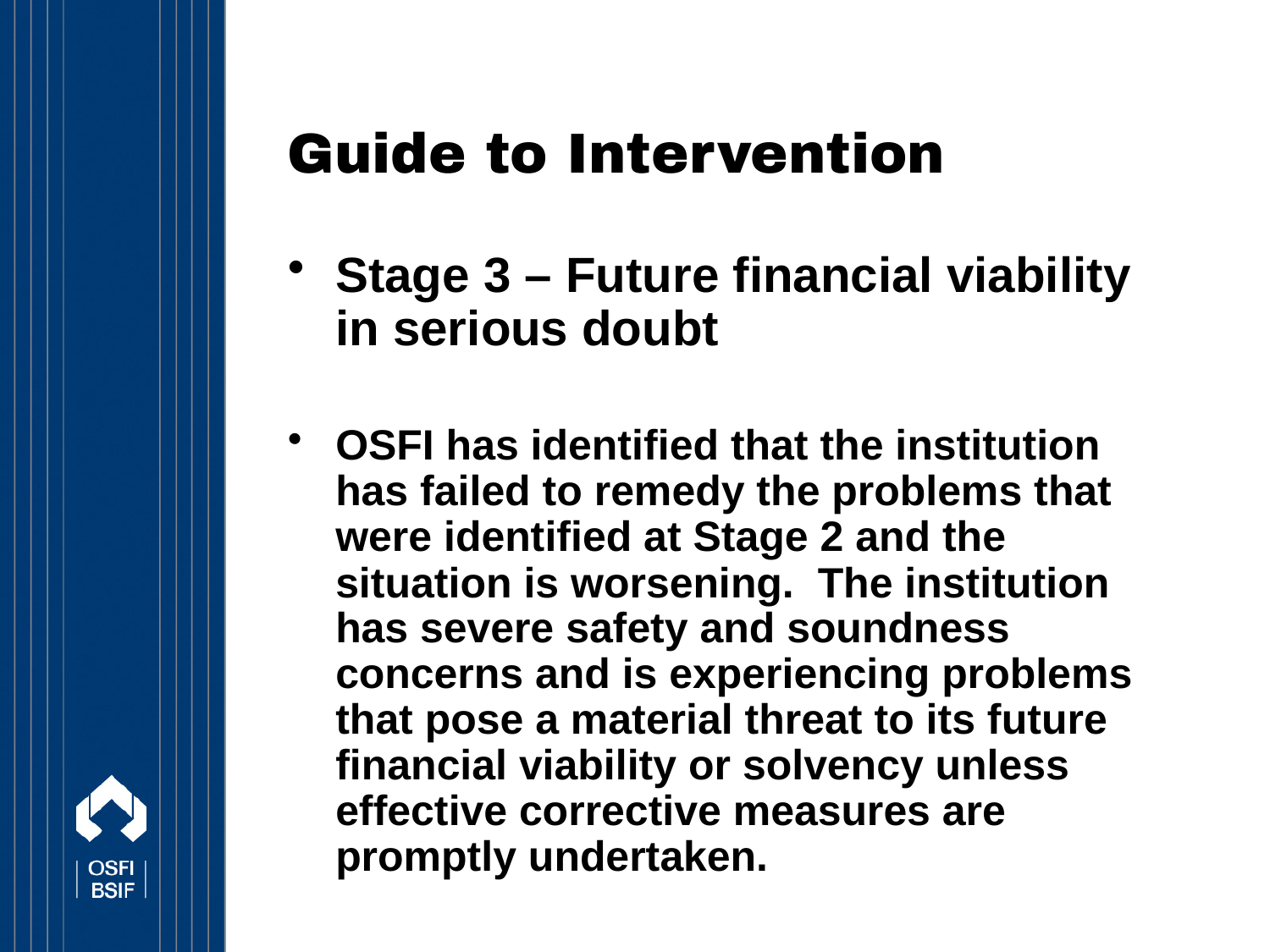

# Guide to Intervention
Stage 3 – Future financial viability in serious doubt
OSFI has identified that the institution has failed to remedy the problems that were identified at Stage 2 and the situation is worsening.  The institution has severe safety and soundness concerns and is experiencing problems that pose a material threat to its future financial viability or solvency unless effective corrective measures are promptly undertaken.